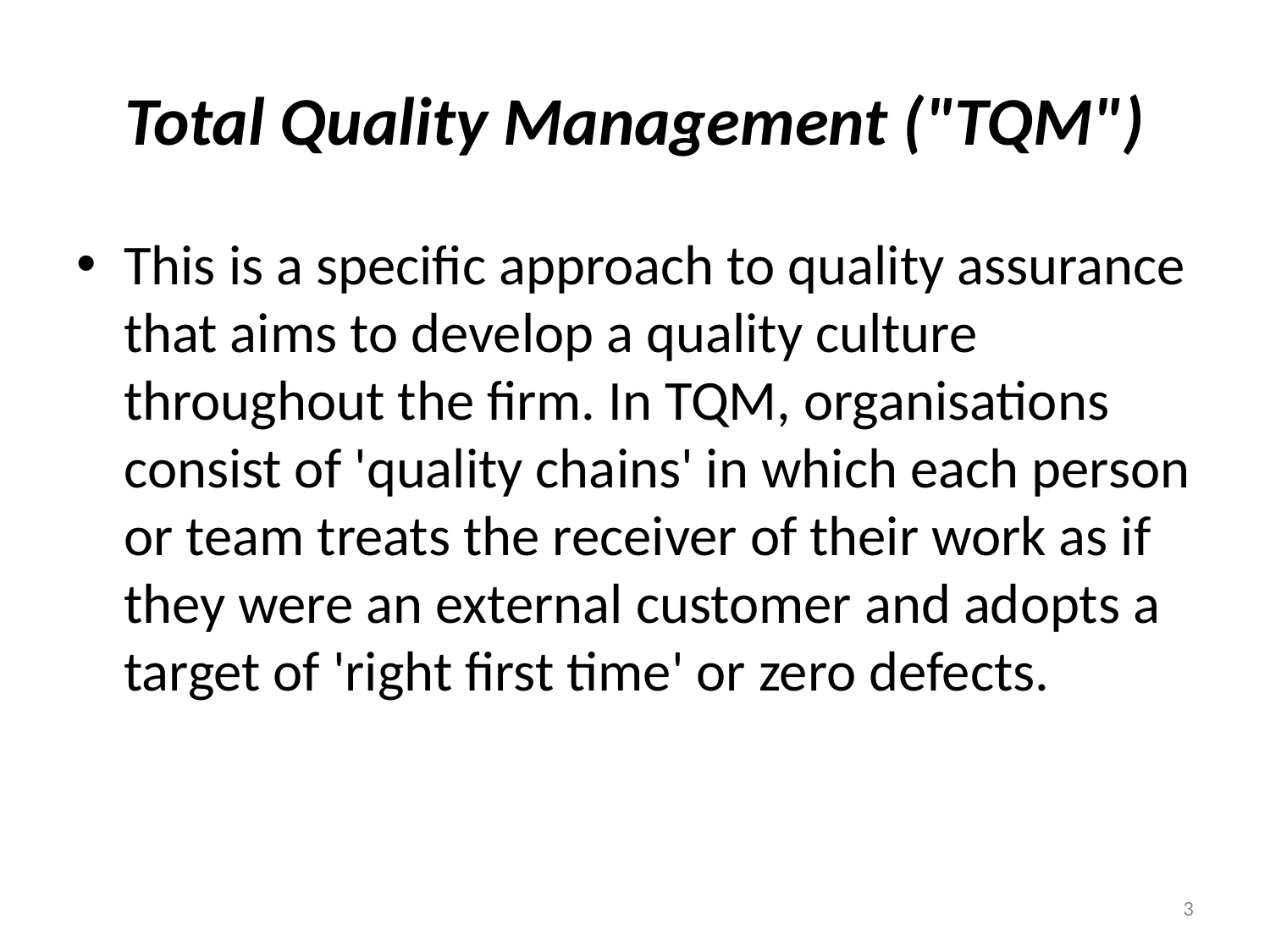

# Total Quality Management ("TQM")
This is a specific approach to quality assurance that aims to develop a quality culture throughout the firm. In TQM, organisations consist of 'quality chains' in which each person or team treats the receiver of their work as if they were an external customer and adopts a target of 'right first time' or zero defects.

3